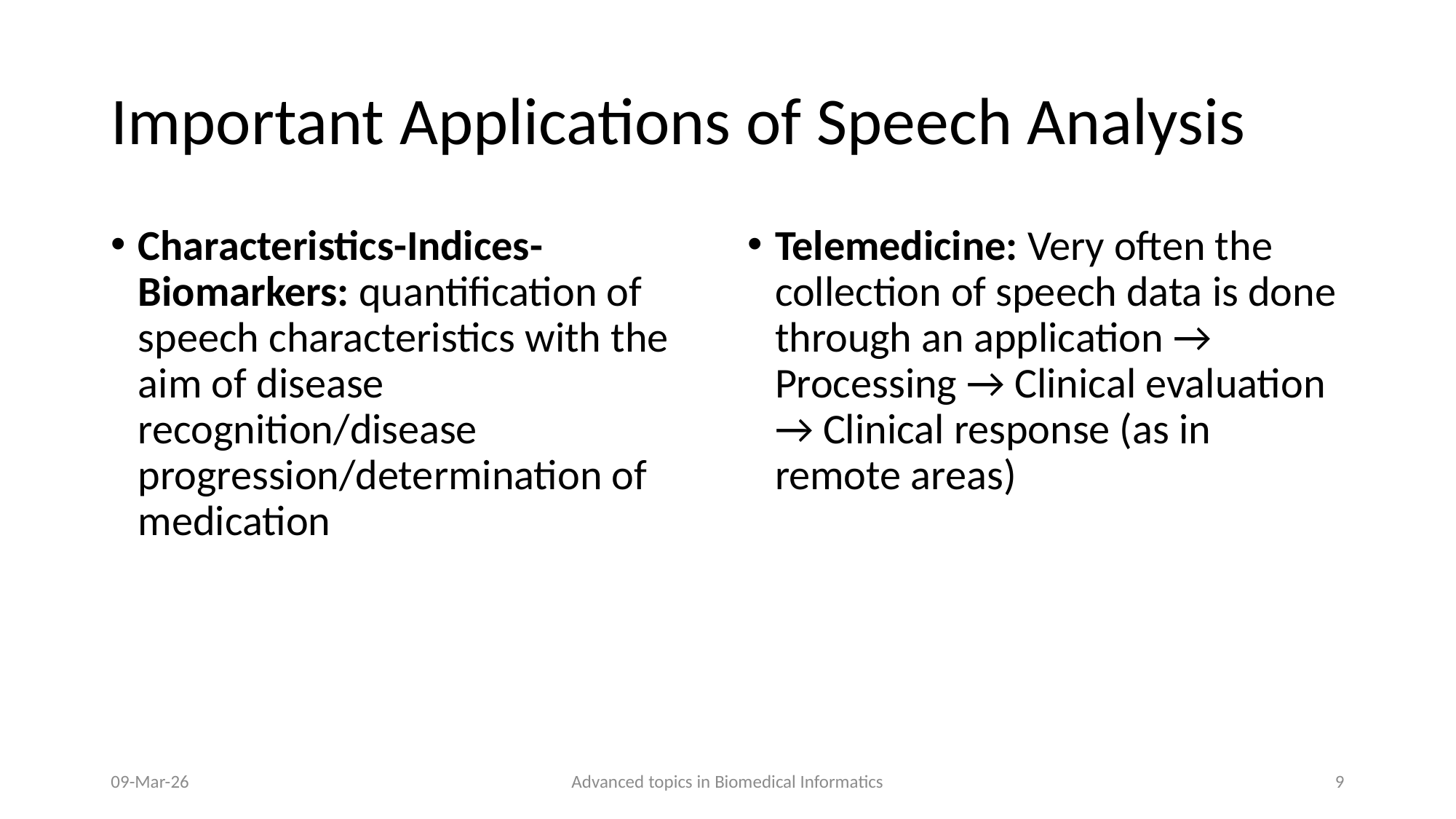

# Important Applications of Speech Analysis
Characteristics-Indices-Biomarkers: quantification of speech characteristics with the aim of disease recognition/disease progression/determination of medication
Telemedicine: Very often the collection of speech data is done through an application → Processing → Clinical evaluation → Clinical response (as in remote areas)
09-Mar-26
Advanced topics in Biomedical Informatics
9